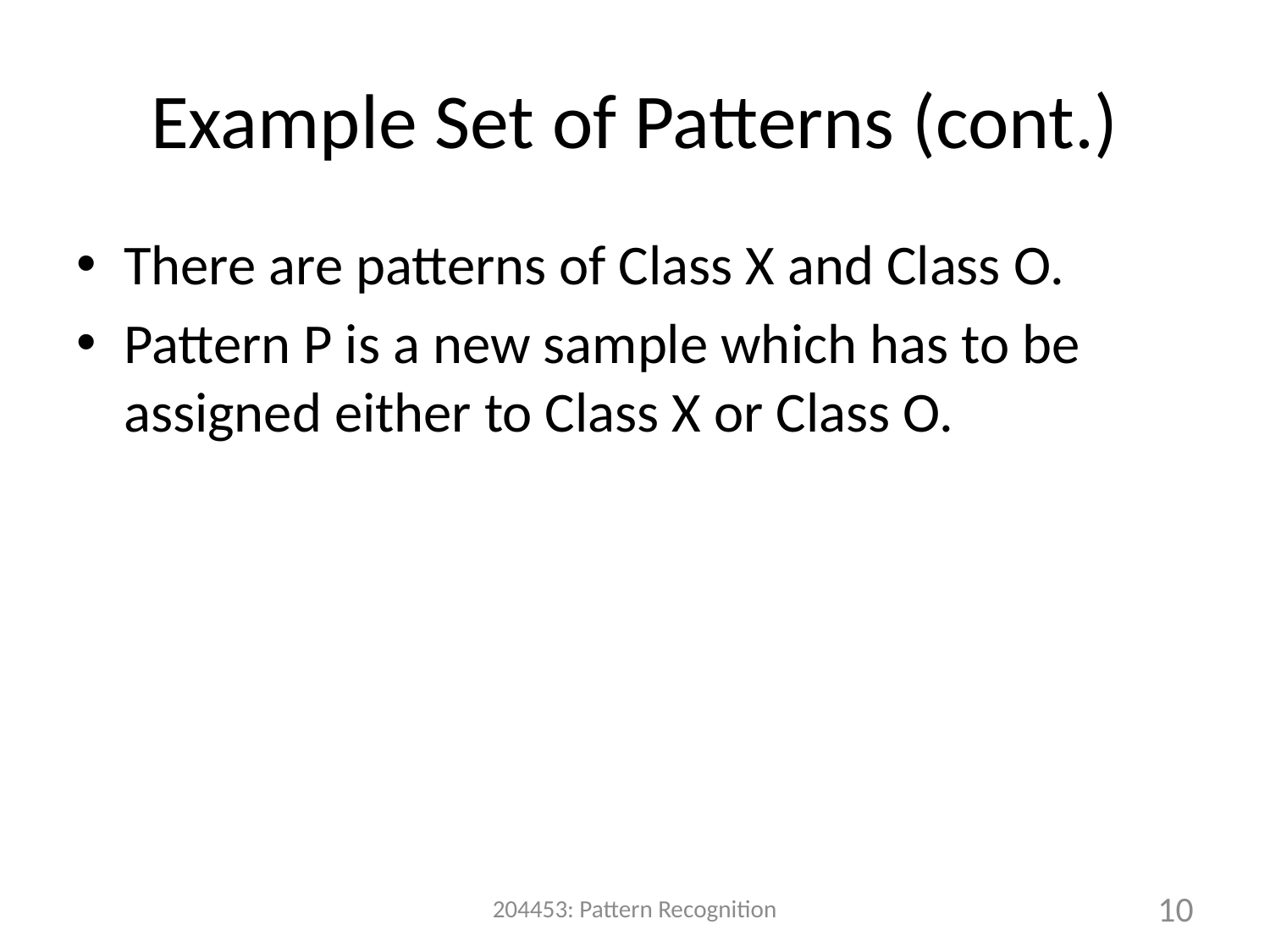

# Example Set of Patterns (cont.)
There are patterns of Class X and Class O.
Pattern P is a new sample which has to be assigned either to Class X or Class O.

204453: Pattern Recognition
10